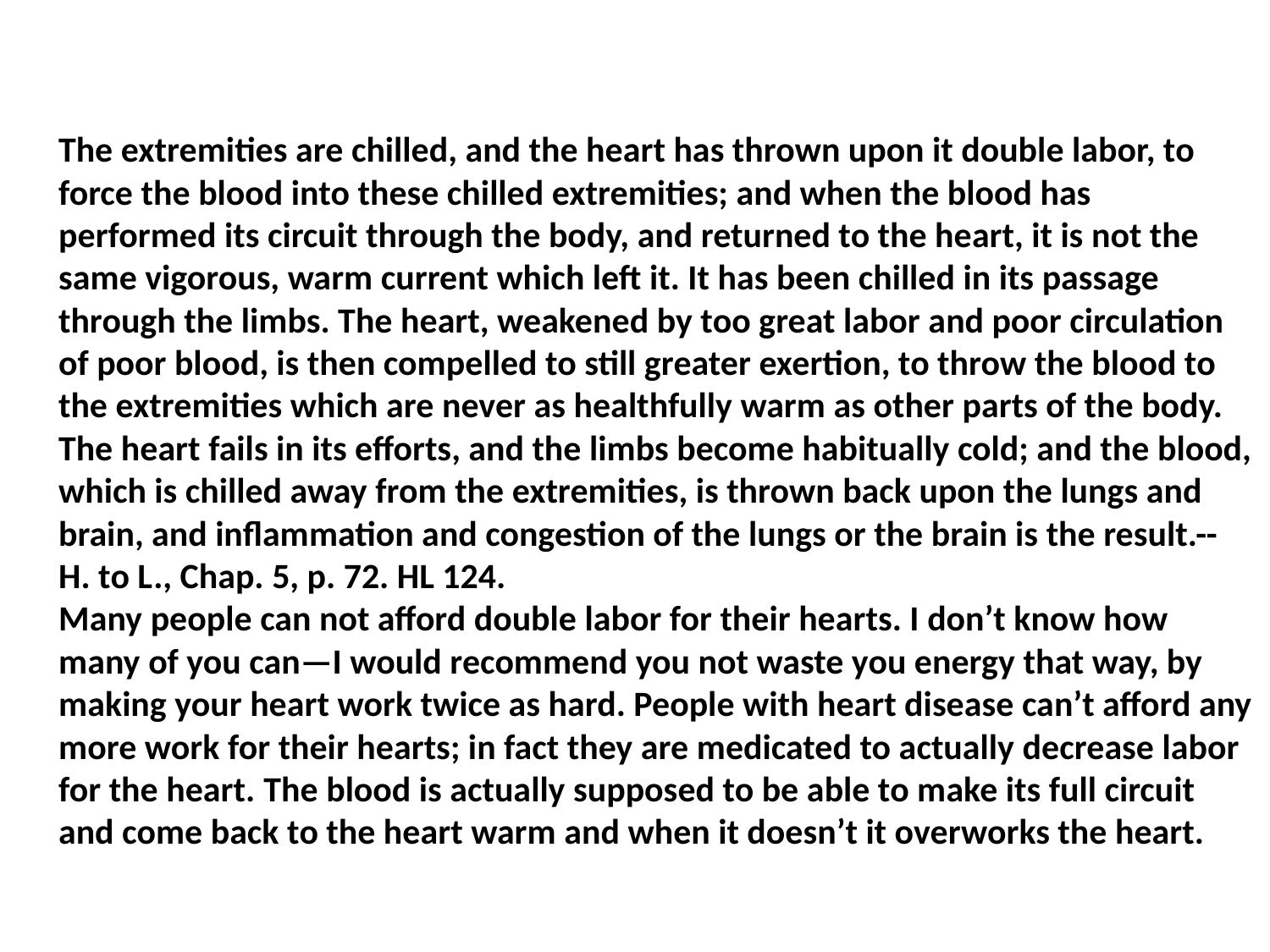

#
The extremities are chilled, and the heart has thrown upon it double labor, to force the blood into these chilled extremities; and when the blood has performed its circuit through the body, and returned to the heart, it is not the same vigorous, warm current which left it. It has been chilled in its passage through the limbs. The heart, weakened by too great labor and poor circulation of poor blood, is then compelled to still greater exertion, to throw the blood to the extremities which are never as healthfully warm as other parts of the body. The heart fails in its efforts, and the limbs become habitually cold; and the blood, which is chilled away from the extremities, is thrown back upon the lungs and brain, and inflammation and congestion of the lungs or the brain is the result.-- H. to L., Chap. 5, p. 72. HL 124.
Many people can not afford double labor for their hearts. I don’t know how many of you can—I would recommend you not waste you energy that way, by making your heart work twice as hard. People with heart disease can’t afford any more work for their hearts; in fact they are medicated to actually decrease labor for the heart. The blood is actually supposed to be able to make its full circuit and come back to the heart warm and when it doesn’t it overworks the heart.